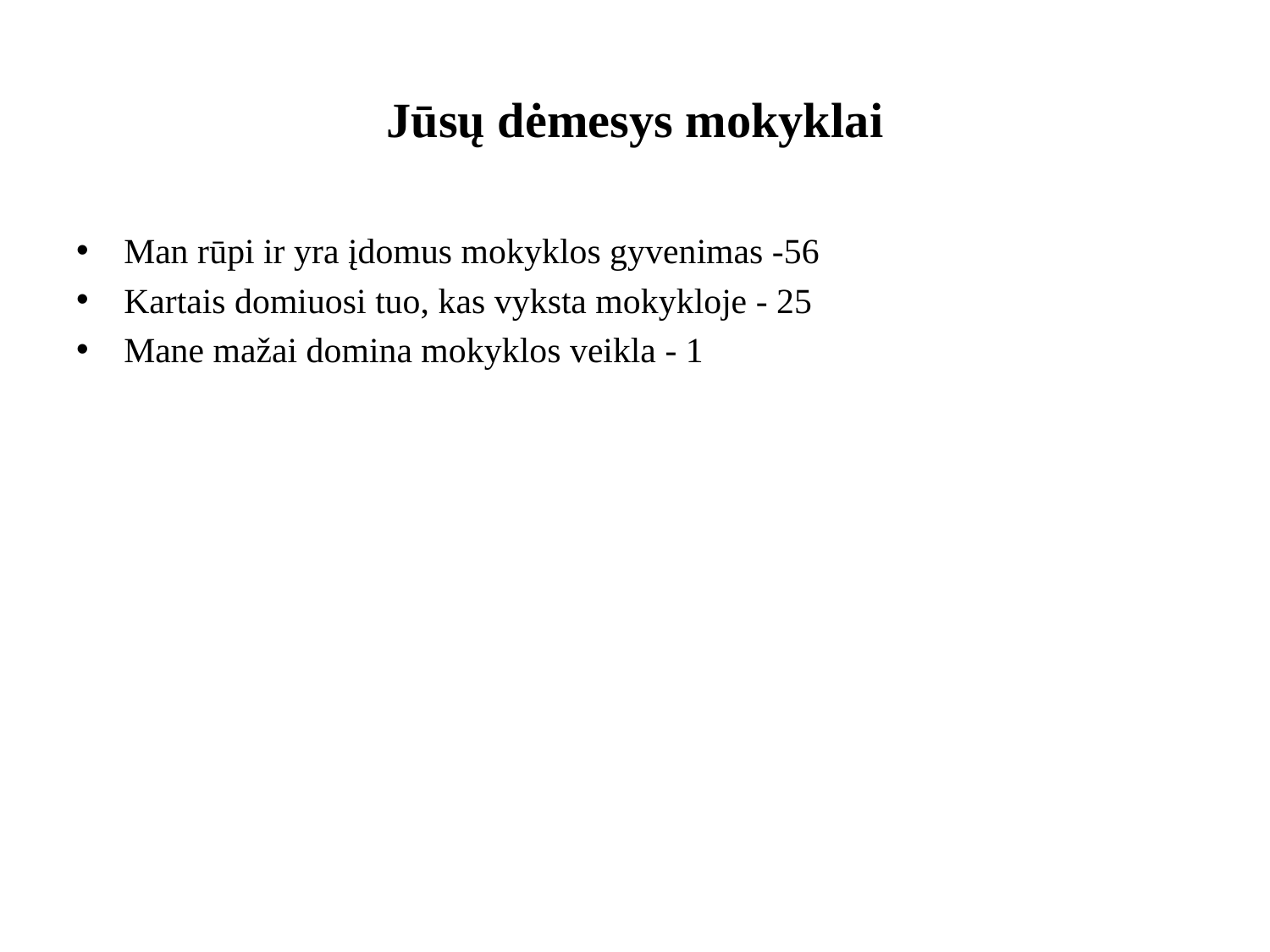

# Jūsų dėmesys mokyklai
Man rūpi ir yra įdomus mokyklos gyvenimas -56
Kartais domiuosi tuo, kas vyksta mokykloje - 25
Mane mažai domina mokyklos veikla - 1